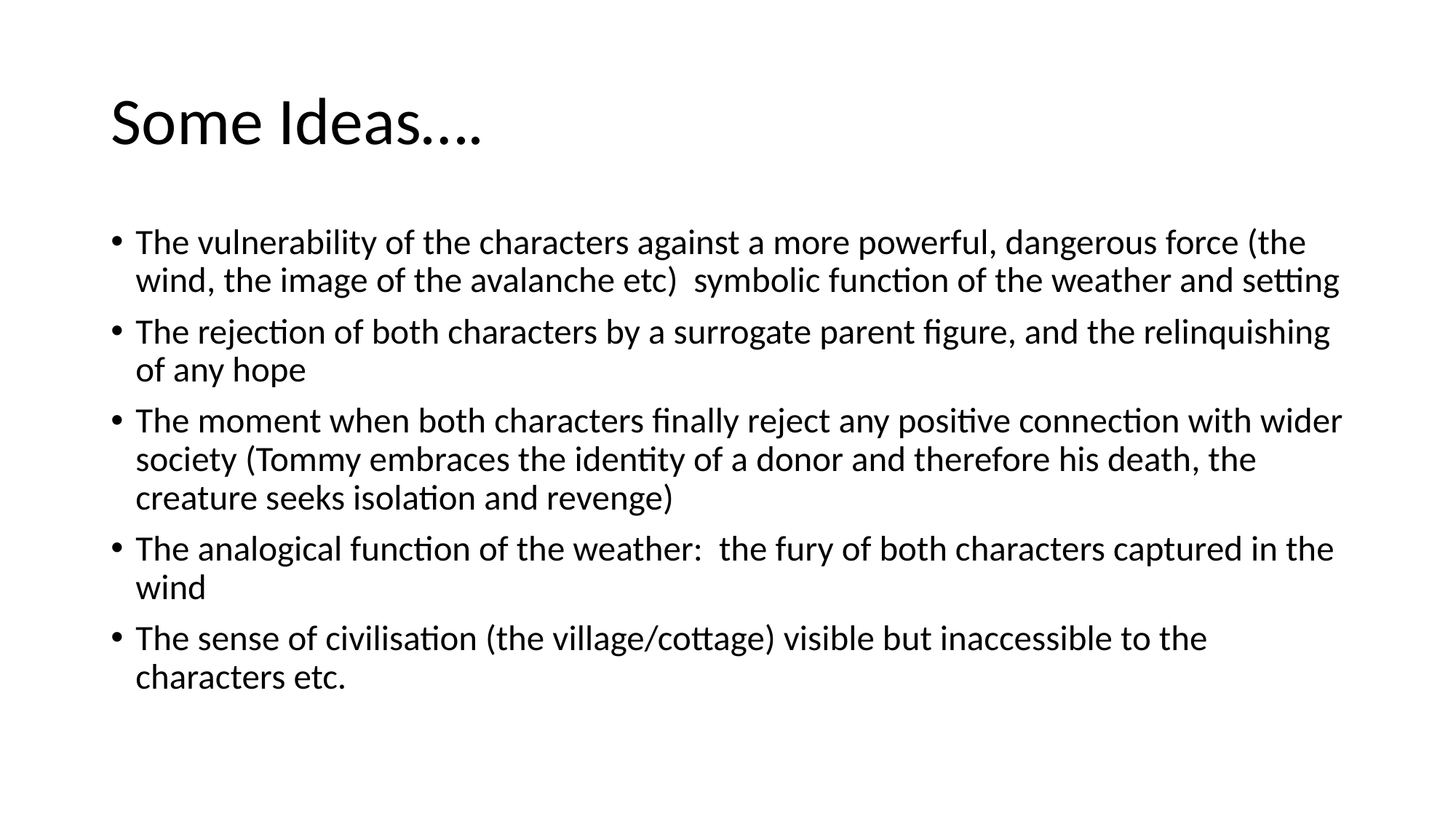

# Some Ideas….
The vulnerability of the characters against a more powerful, dangerous force (the wind, the image of the avalanche etc)  symbolic function of the weather and setting
The rejection of both characters by a surrogate parent figure, and the relinquishing of any hope
The moment when both characters finally reject any positive connection with wider society (Tommy embraces the identity of a donor and therefore his death, the creature seeks isolation and revenge)
The analogical function of the weather:  the fury of both characters captured in the wind
The sense of civilisation (the village/cottage) visible but inaccessible to the characters etc.